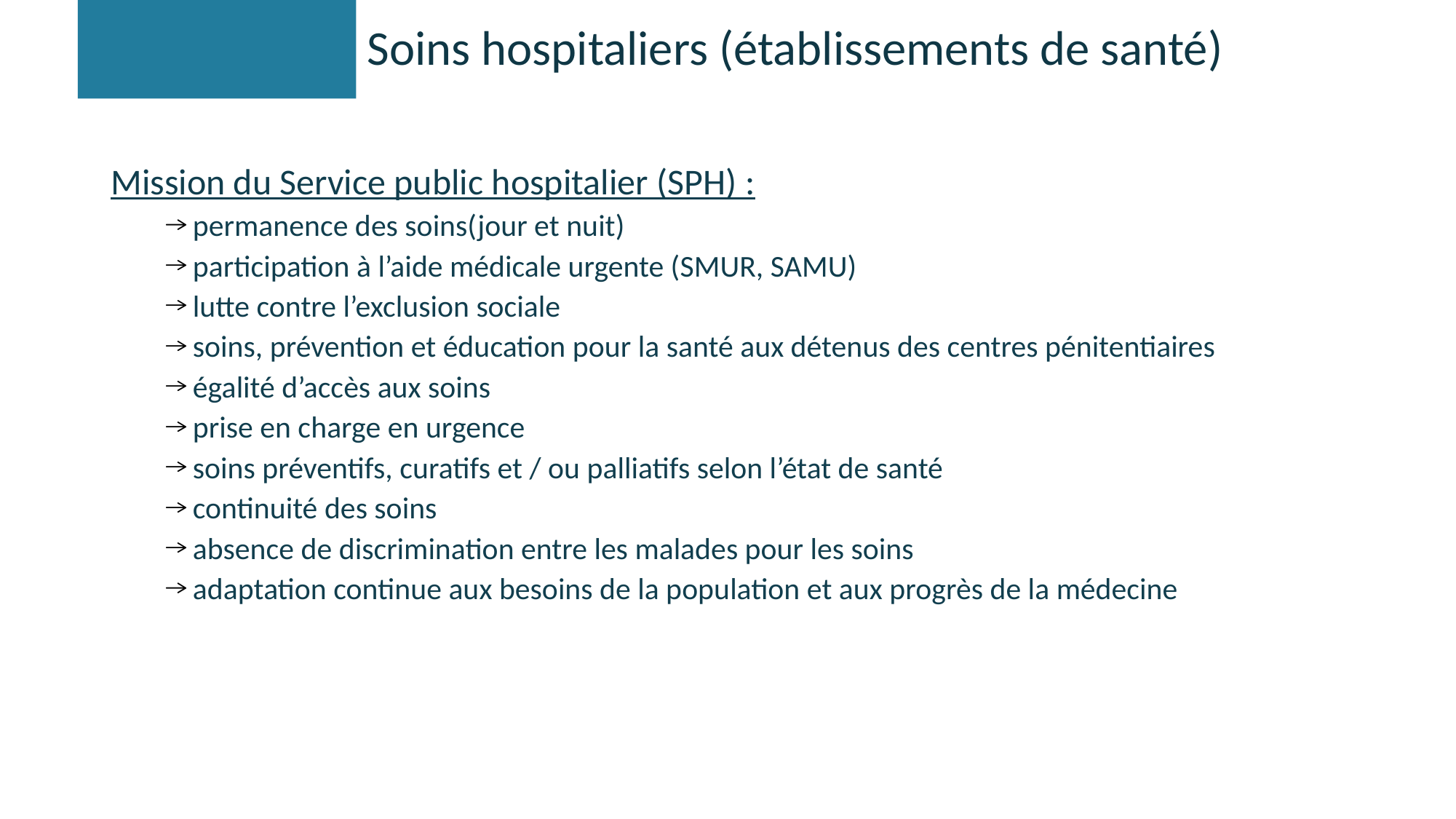

# Soins hospitaliers (établissements de santé)
Mission du Service public hospitalier (SPH) :
permanence des soins(jour et nuit)
participation à l’aide médicale urgente (SMUR, SAMU)
lutte contre l’exclusion sociale
soins, prévention et éducation pour la santé aux détenus des centres pénitentiaires
égalité d’accès aux soins
prise en charge en urgence
soins préventifs, curatifs et / ou palliatifs selon l’état de santé
continuité des soins
absence de discrimination entre les malades pour les soins
adaptation continue aux besoins de la population et aux progrès de la médecine